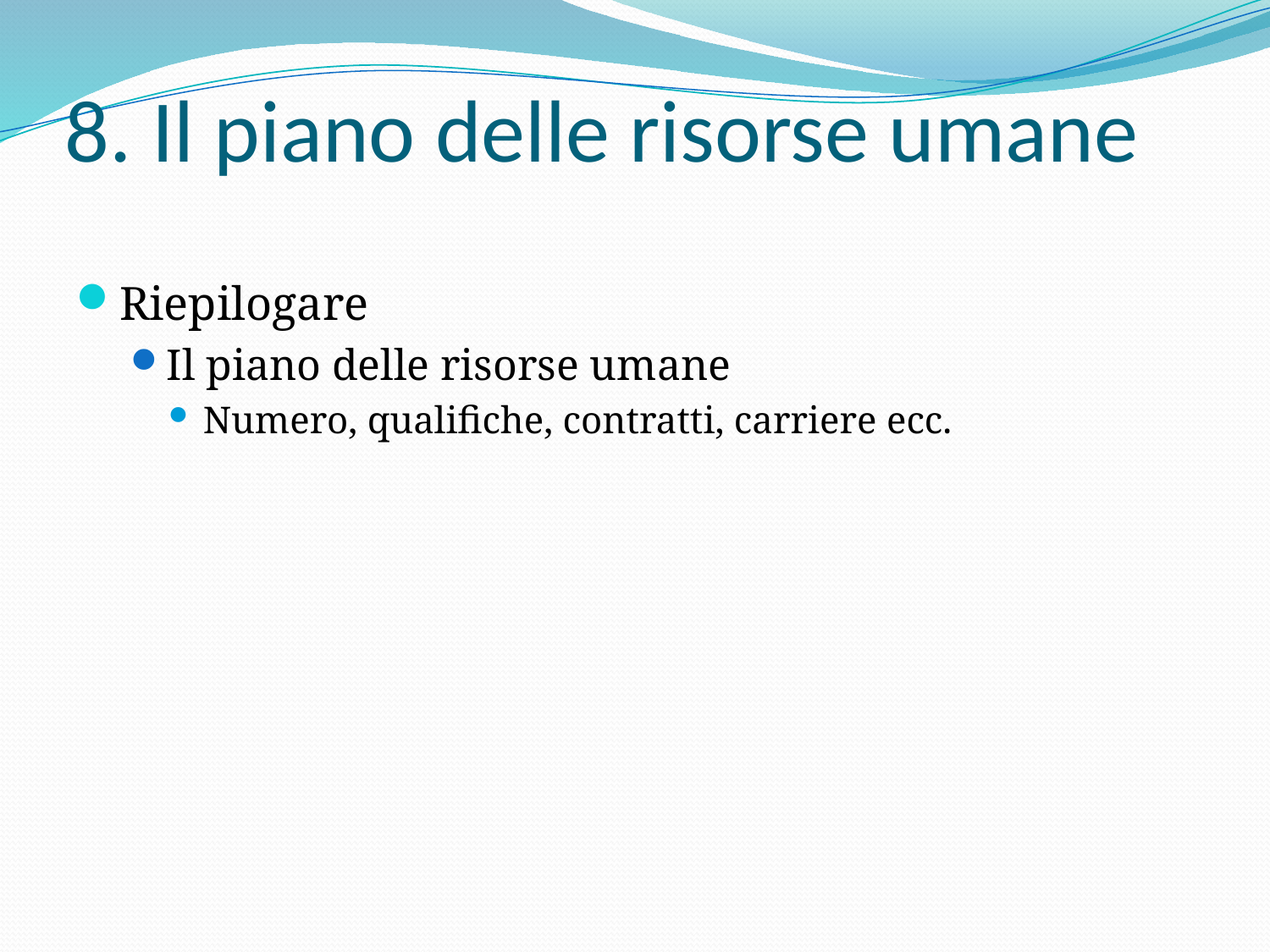

# 8. Il piano delle risorse umane
Riepilogare
Il piano delle risorse umane
Numero, qualifiche, contratti, carriere ecc.